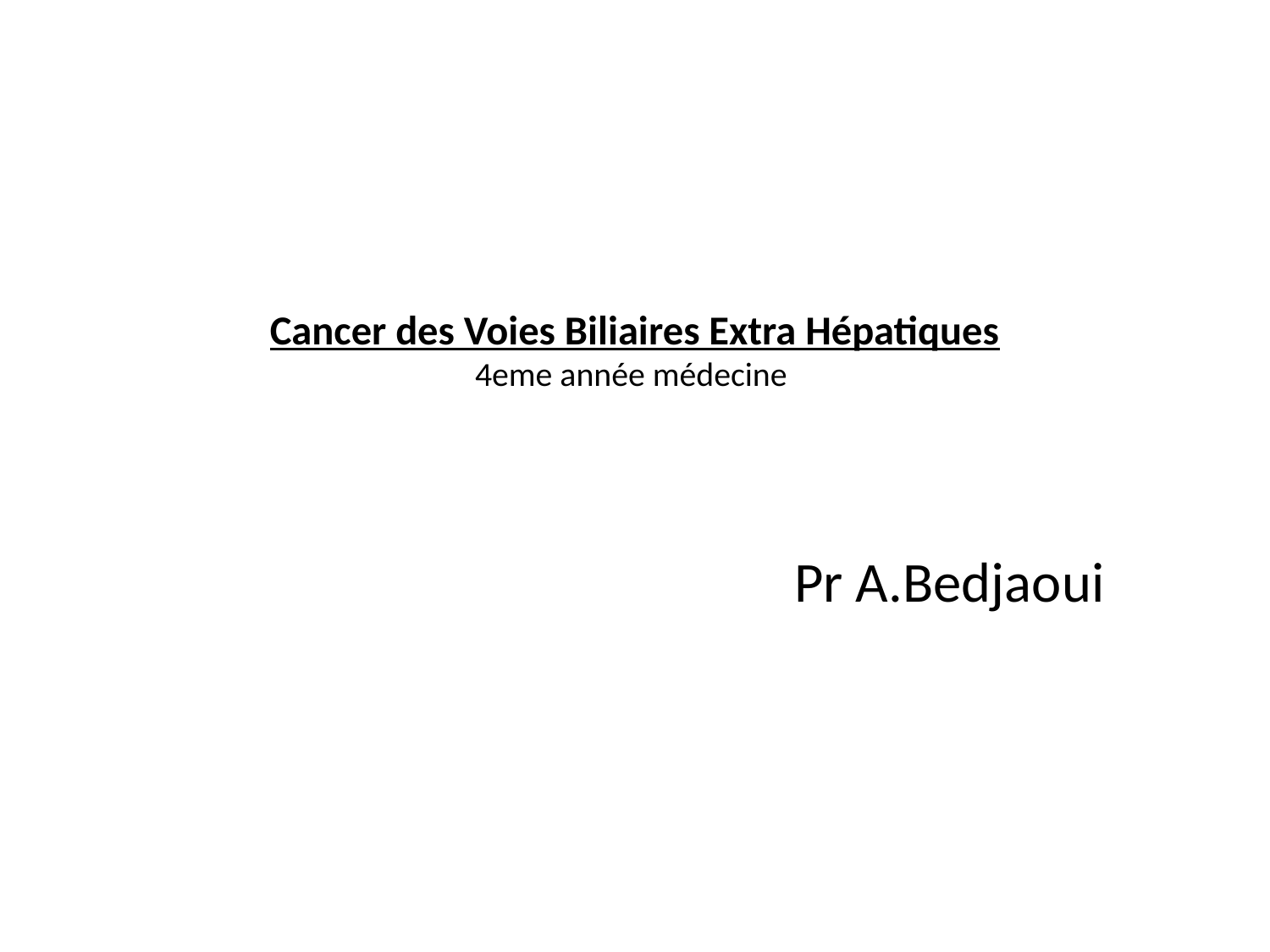

# Cancer des Voies Biliaires Extra Hépatiques 4eme année médecine
                                        Pr A.Bedjaoui